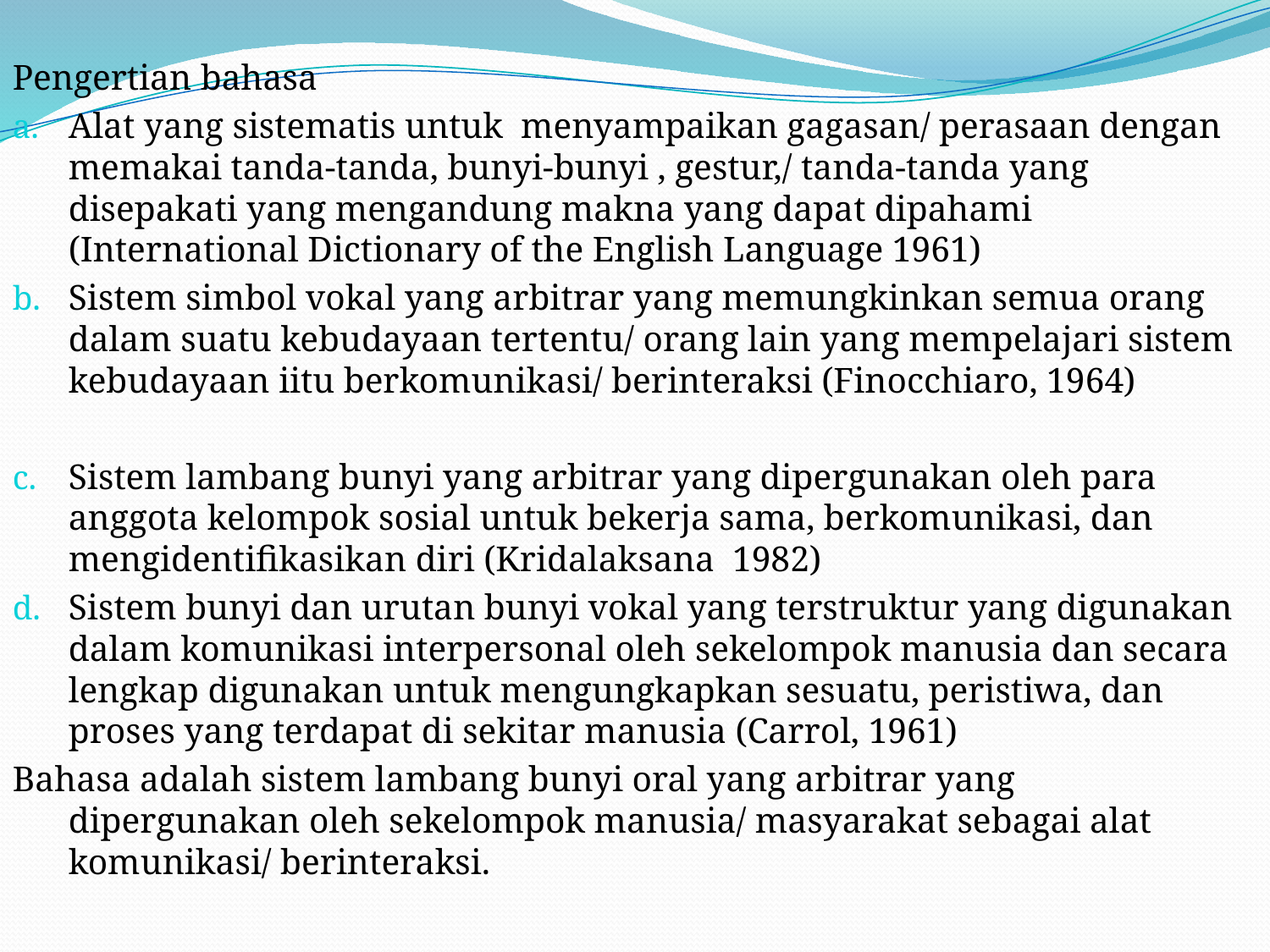

#
Pengertian bahasa
Alat yang sistematis untuk  menyampaikan gagasan/ perasaan dengan memakai tanda-tanda, bunyi-bunyi , gestur,/ tanda-tanda yang disepakati yang mengandung makna yang dapat dipahami (International Dictionary of the English Language 1961)
Sistem simbol vokal yang arbitrar yang memungkinkan semua orang dalam suatu kebudayaan tertentu/ orang lain yang mempelajari sistem kebudayaan iitu berkomunikasi/ berinteraksi (Finocchiaro, 1964)

Sistem lambang bunyi yang arbitrar yang dipergunakan oleh para anggota kelompok sosial untuk bekerja sama, berkomunikasi, dan mengidentifikasikan diri (Kridalaksana  1982)
Sistem bunyi dan urutan bunyi vokal yang terstruktur yang digunakan dalam komunikasi interpersonal oleh sekelompok manusia dan secara lengkap digunakan untuk mengungkapkan sesuatu, peristiwa, dan proses yang terdapat di sekitar manusia (Carrol, 1961)
Bahasa adalah sistem lambang bunyi oral yang arbitrar yang dipergunakan oleh sekelompok manusia/ masyarakat sebagai alat komunikasi/ berinteraksi.